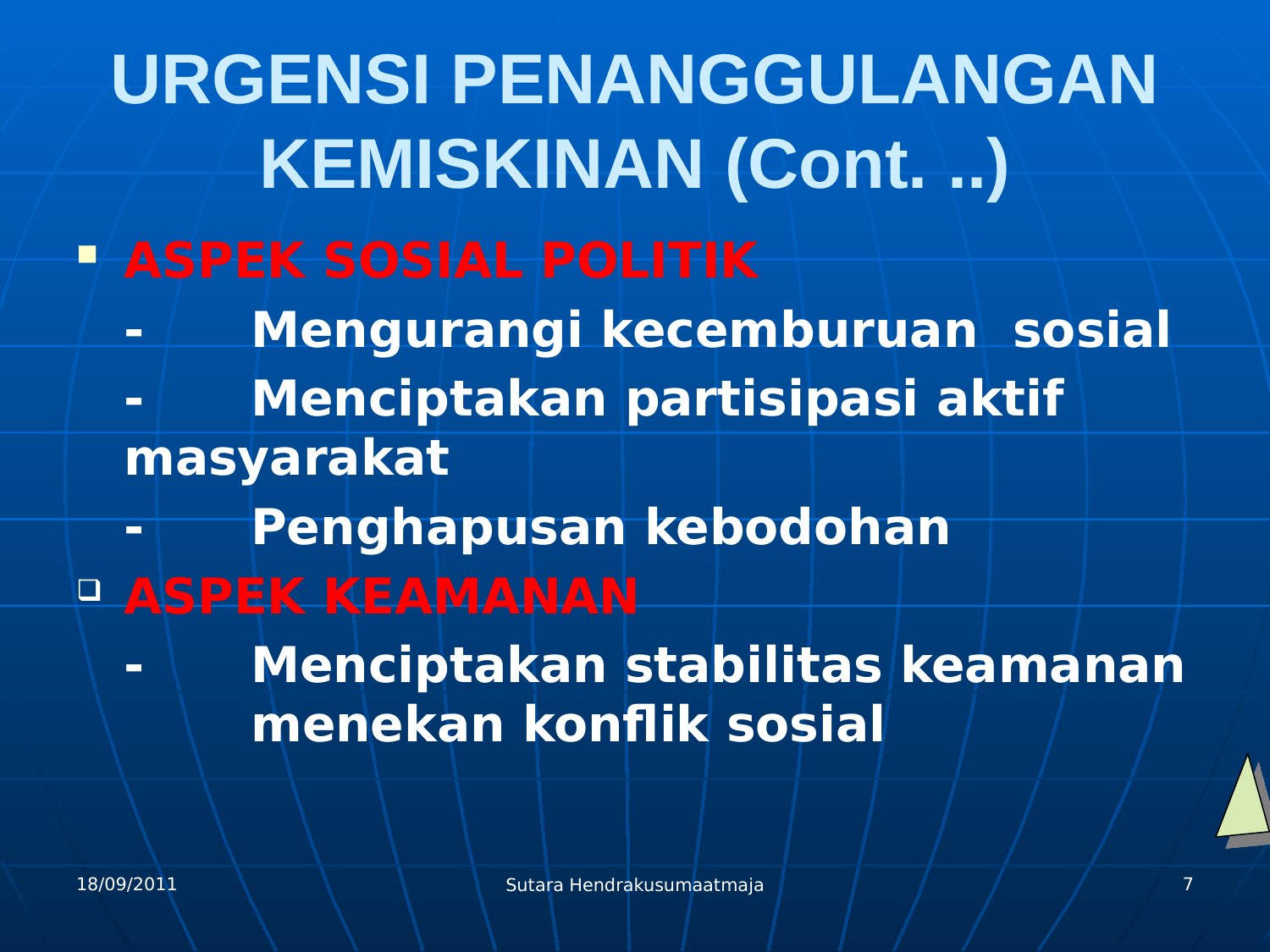

# URGENSI PENANGGULANGAN KEMISKINAN (Cont. ..)
ASPEK SOSIAL POLITIK
	-	Mengurangi kecemburuan 	sosial
	-	Menciptakan partisipasi aktif 	masyarakat
	-	Penghapusan kebodohan
ASPEK KEAMANAN
	-	Menciptakan stabilitas keamanan 	menekan konflik sosial

18/09/2011
7
Sutara Hendrakusumaatmaja